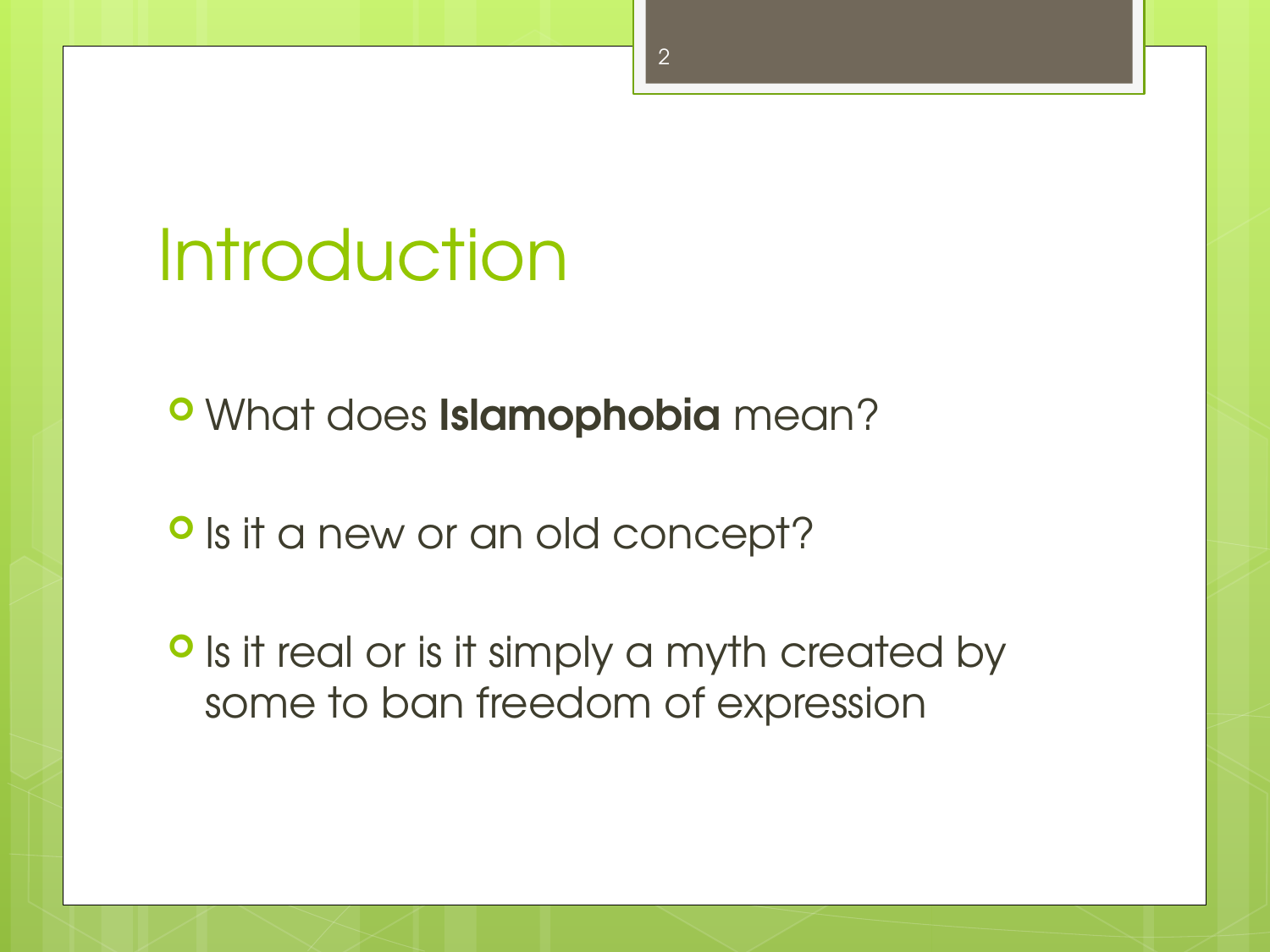

2
# Introduction

What does Islamophobia mean?

Is it a new or an old concept?

Is it real or is it simply a myth created by some to ban freedom of expression